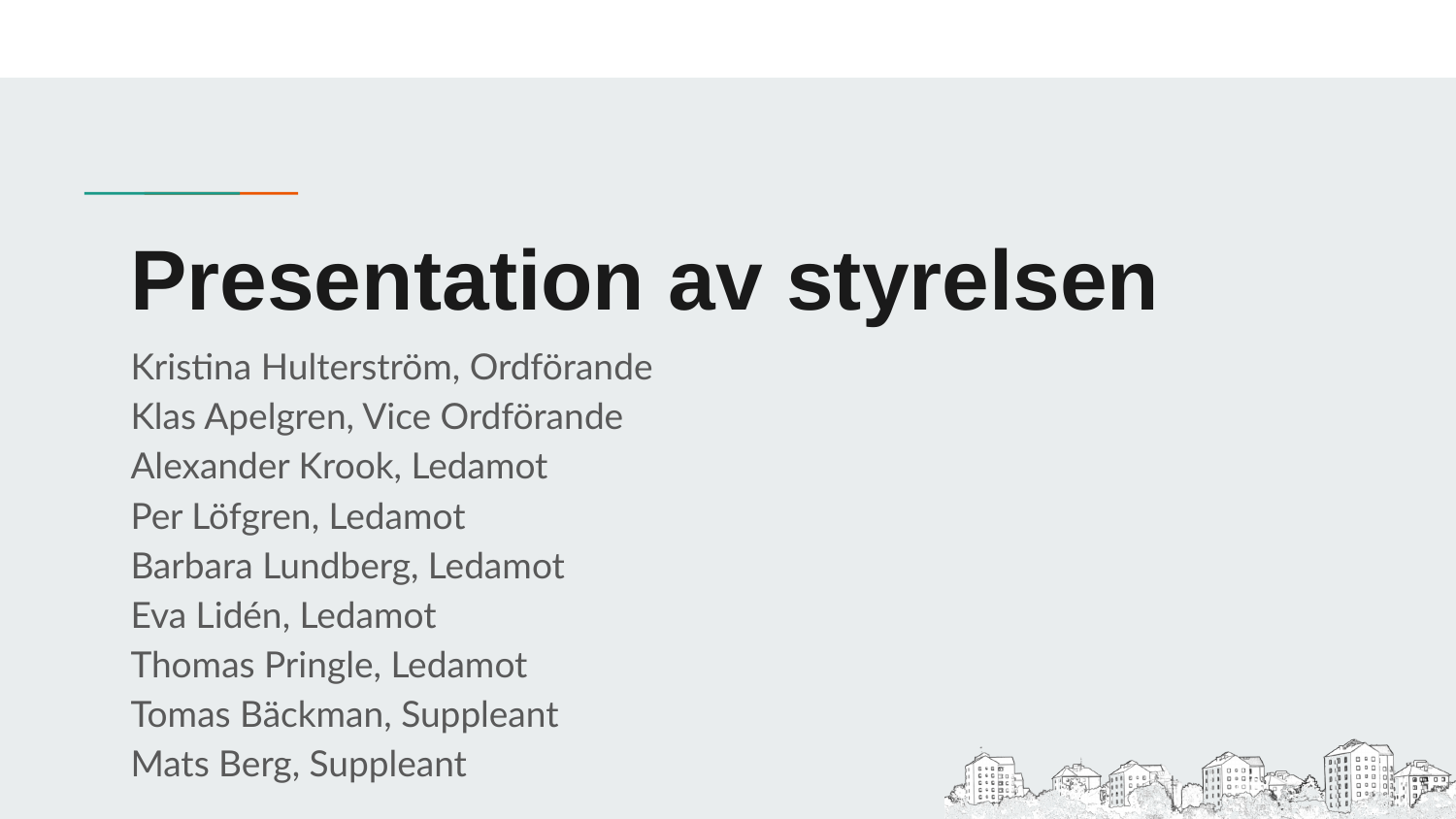

# Presentation av styrelsen
Kristina Hulterström, Ordförande
Klas Apelgren, Vice Ordförande
Alexander Krook, Ledamot
Per Löfgren, Ledamot
Barbara Lundberg, Ledamot
Eva Lidén, Ledamot
Thomas Pringle, Ledamot
Tomas Bäckman, Suppleant
Mats Berg, Suppleant